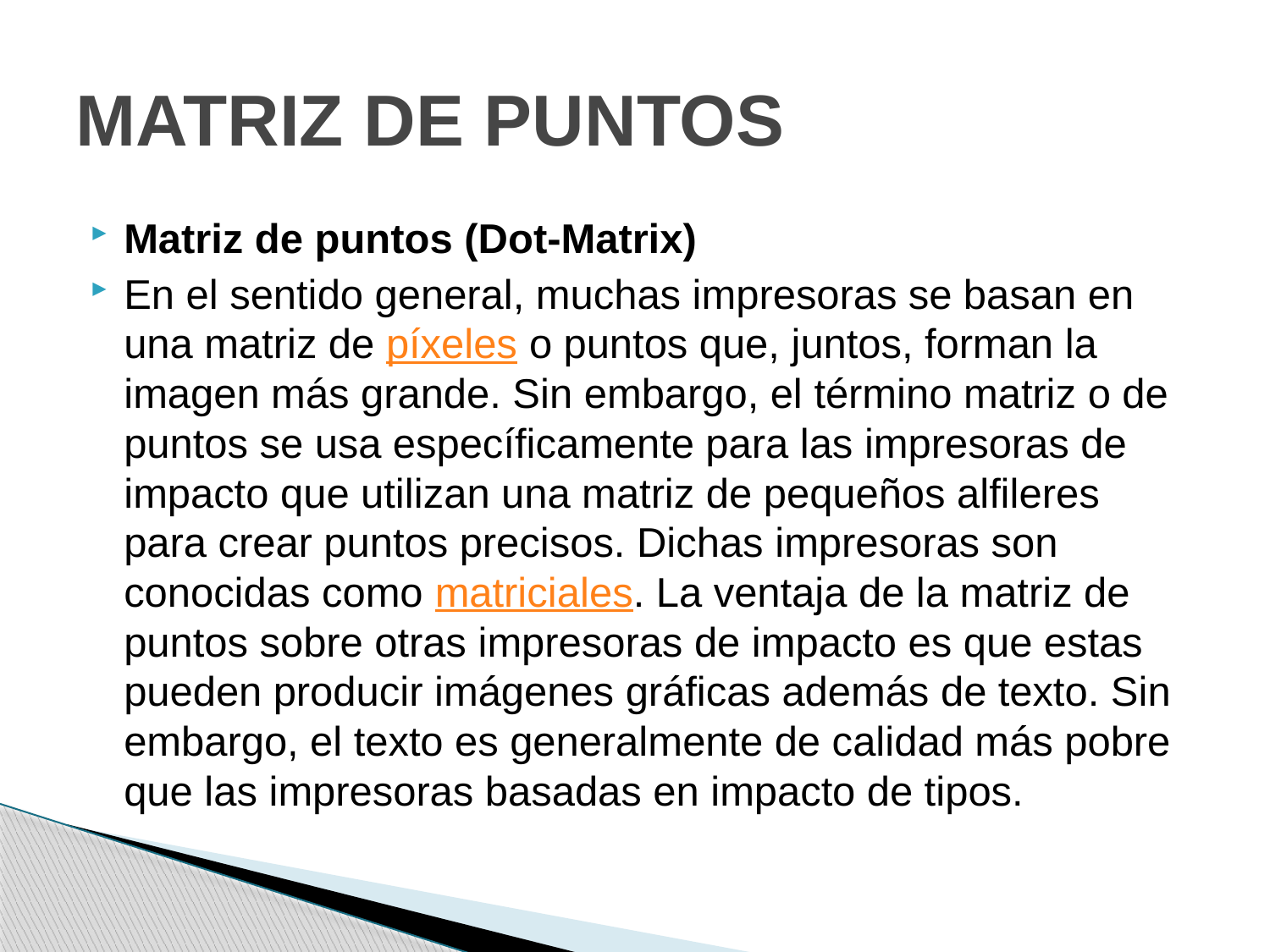

# MATRIZ DE PUNTOS
Matriz de puntos (Dot-Matrix)
En el sentido general, muchas impresoras se basan en una matriz de píxeles o puntos que, juntos, forman la imagen más grande. Sin embargo, el término matriz o de puntos se usa específicamente para las impresoras de impacto que utilizan una matriz de pequeños alfileres para crear puntos precisos. Dichas impresoras son conocidas como matriciales. La ventaja de la matriz de puntos sobre otras impresoras de impacto es que estas pueden producir imágenes gráficas además de texto. Sin embargo, el texto es generalmente de calidad más pobre que las impresoras basadas en impacto de tipos.